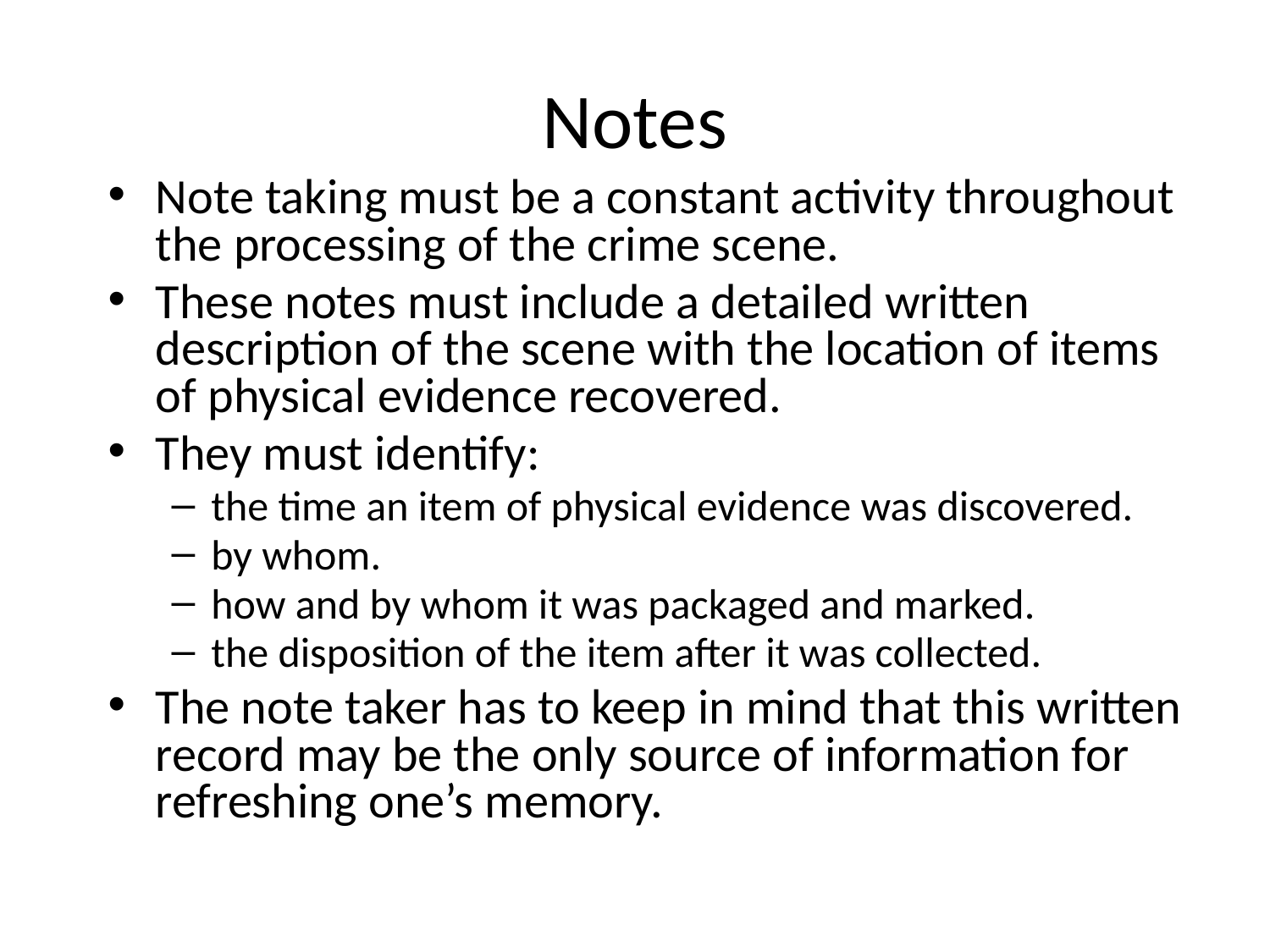

# Notes
Note taking must be a constant activity throughout the processing of the crime scene.
These notes must include a detailed written description of the scene with the location of items of physical evidence recovered.
They must identify:
the time an item of physical evidence was discovered.
by whom.
how and by whom it was packaged and marked.
the disposition of the item after it was collected.
The note taker has to keep in mind that this written record may be the only source of information for refreshing one’s memory.